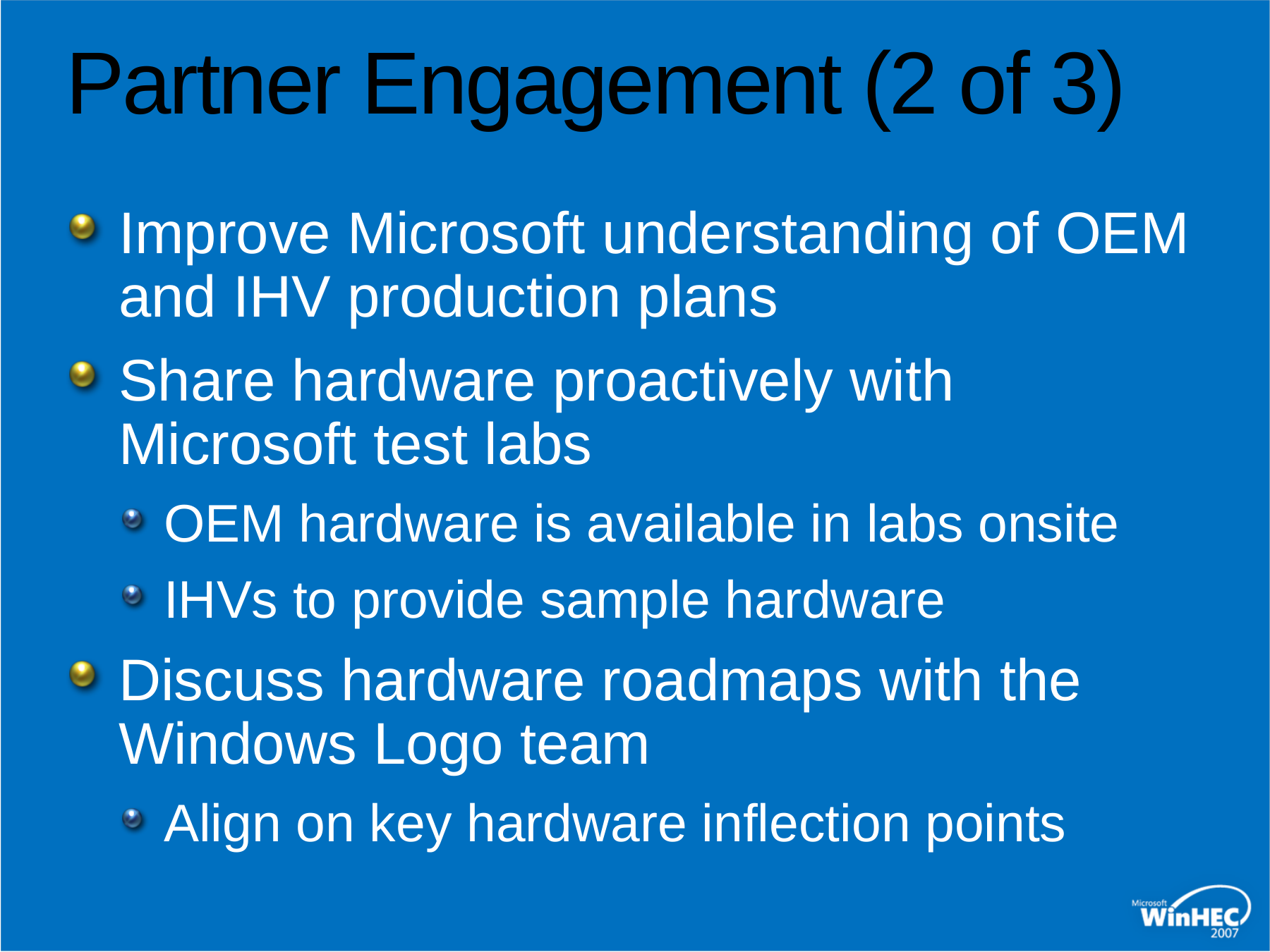

# Partner Engagement (2 of 3)
Improve Microsoft understanding of OEM and IHV production plans
Share hardware proactively with Microsoft test labs
OEM hardware is available in labs onsite
IHVs to provide sample hardware
Discuss hardware roadmaps with the Windows Logo team
Align on key hardware inflection points